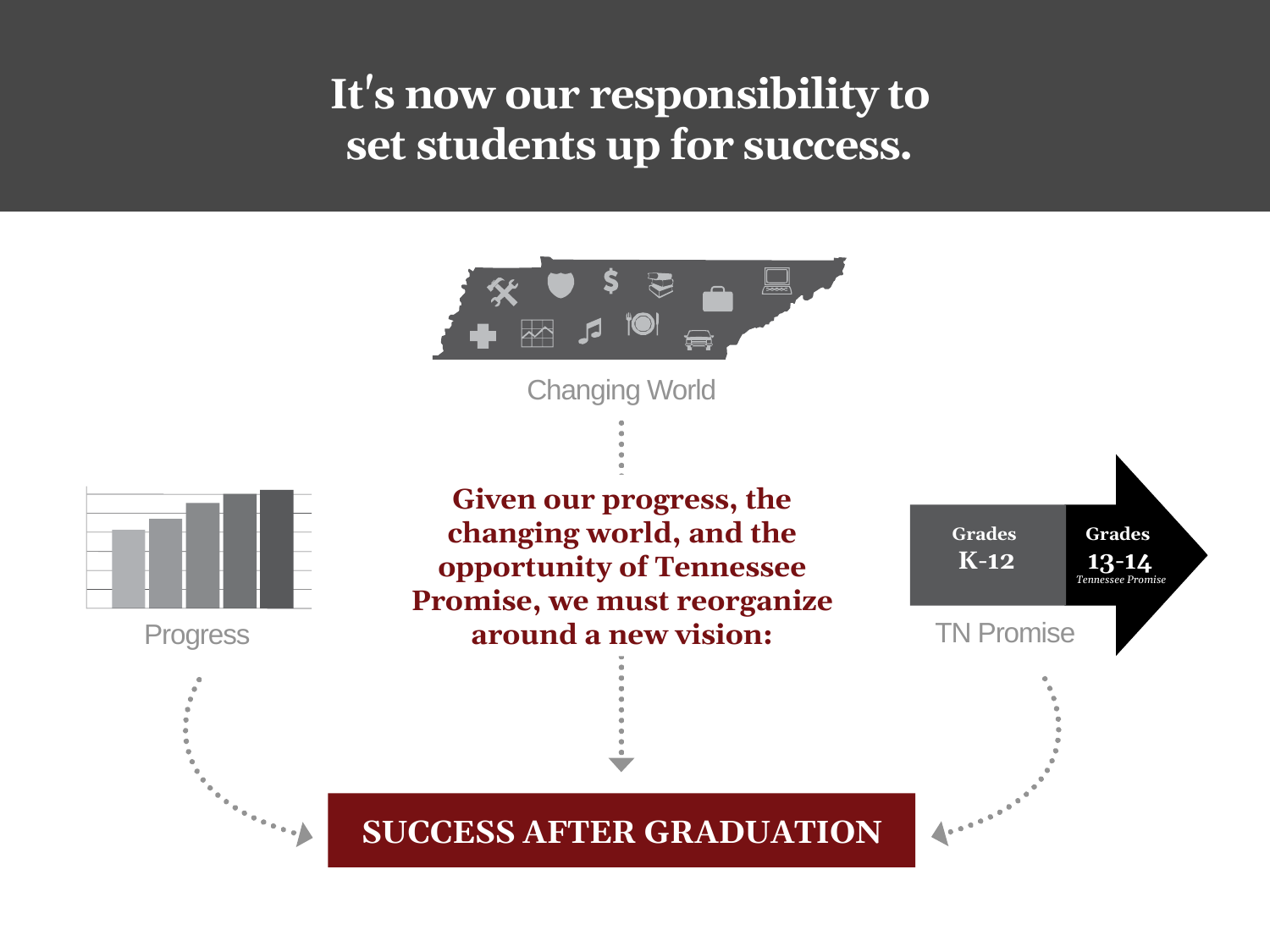

# It's now our responsibility to set students up for success.

Changing World

Given our progress, the changing world, and the opportunity of Tennessee Promise, we must reorganize around a new vision:

Grades
K-12
Grades
13-14
Tennessee Promise
TN Promise
Progress

SUCCESS AFTER GRADUATION